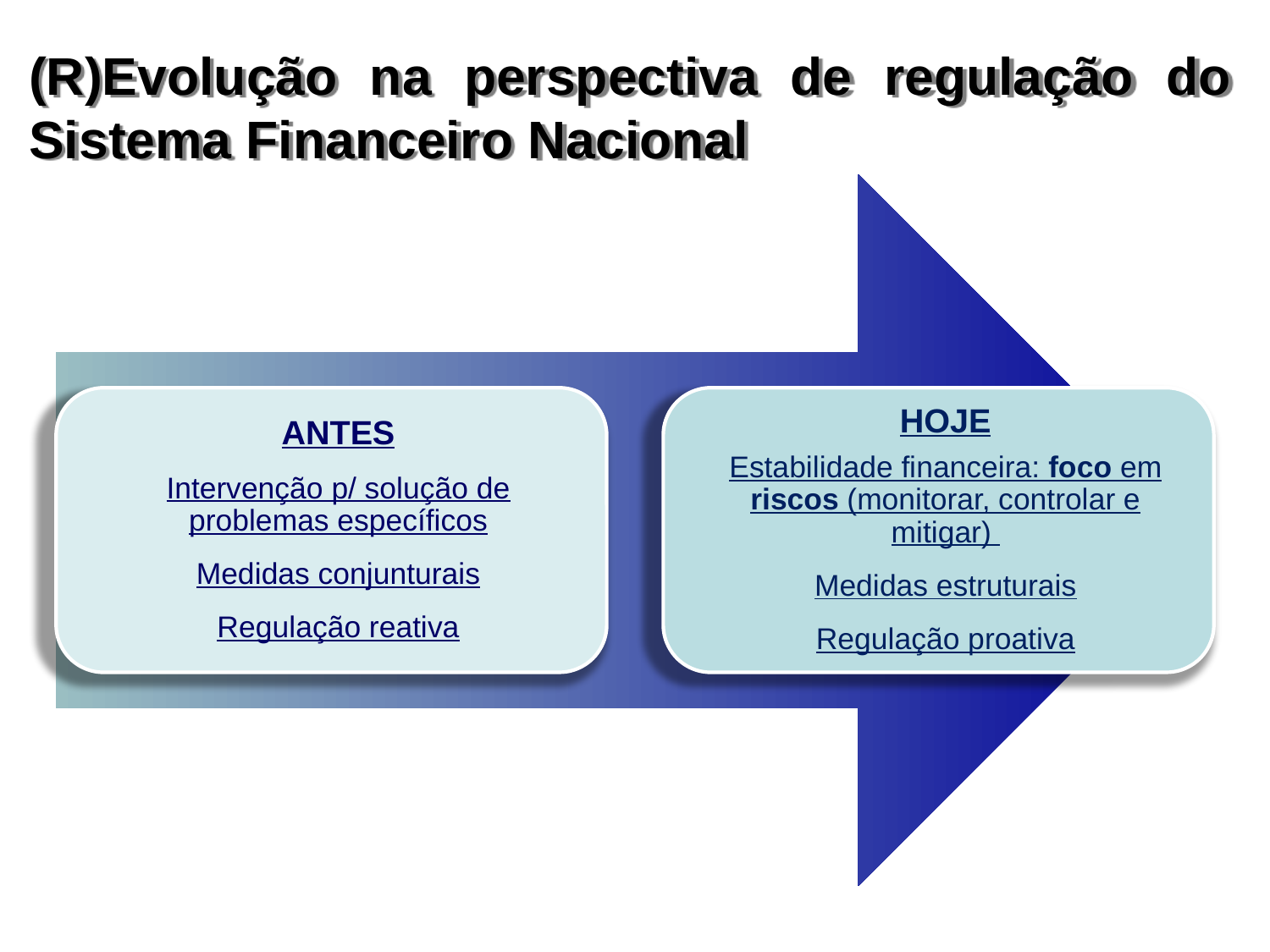

(R)Evolução na perspectiva de regulação do Sistema Financeiro Nacional
ANTES
Intervenção p/ solução de
problemas específicos
Medidas conjunturais
Regulação reativa
HOJE
Estabilidade financeira: foco em riscos (monitorar, controlar e mitigar)
Medidas estruturais
Regulação proativa